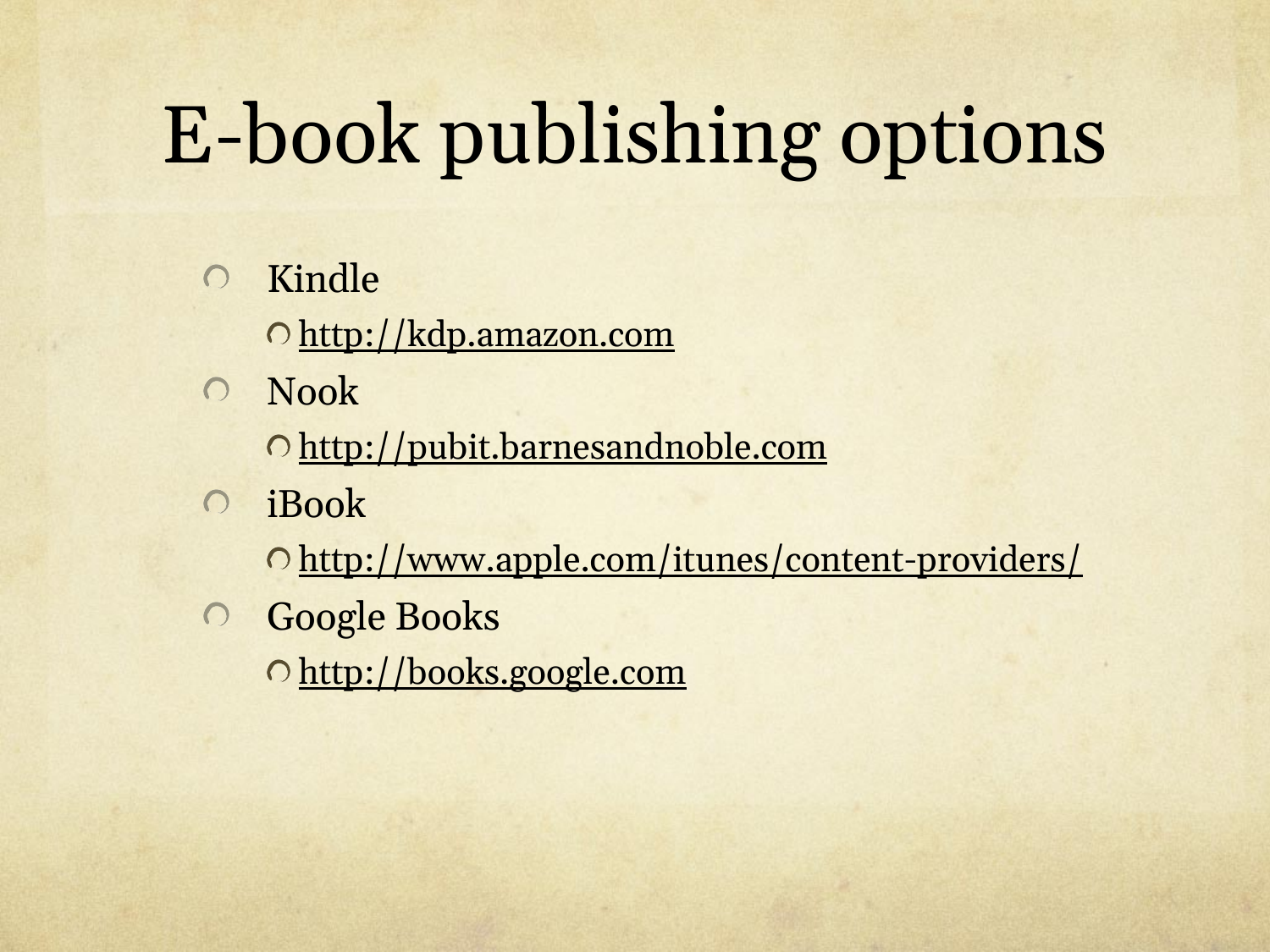

E-book publishing options

Kindle
http://kdp.amazon.com
Nook
http://pubit.barnesandnoble.com
iBook
http://www.apple.com/itunes/content-providers/
Google Books
http://books.google.com